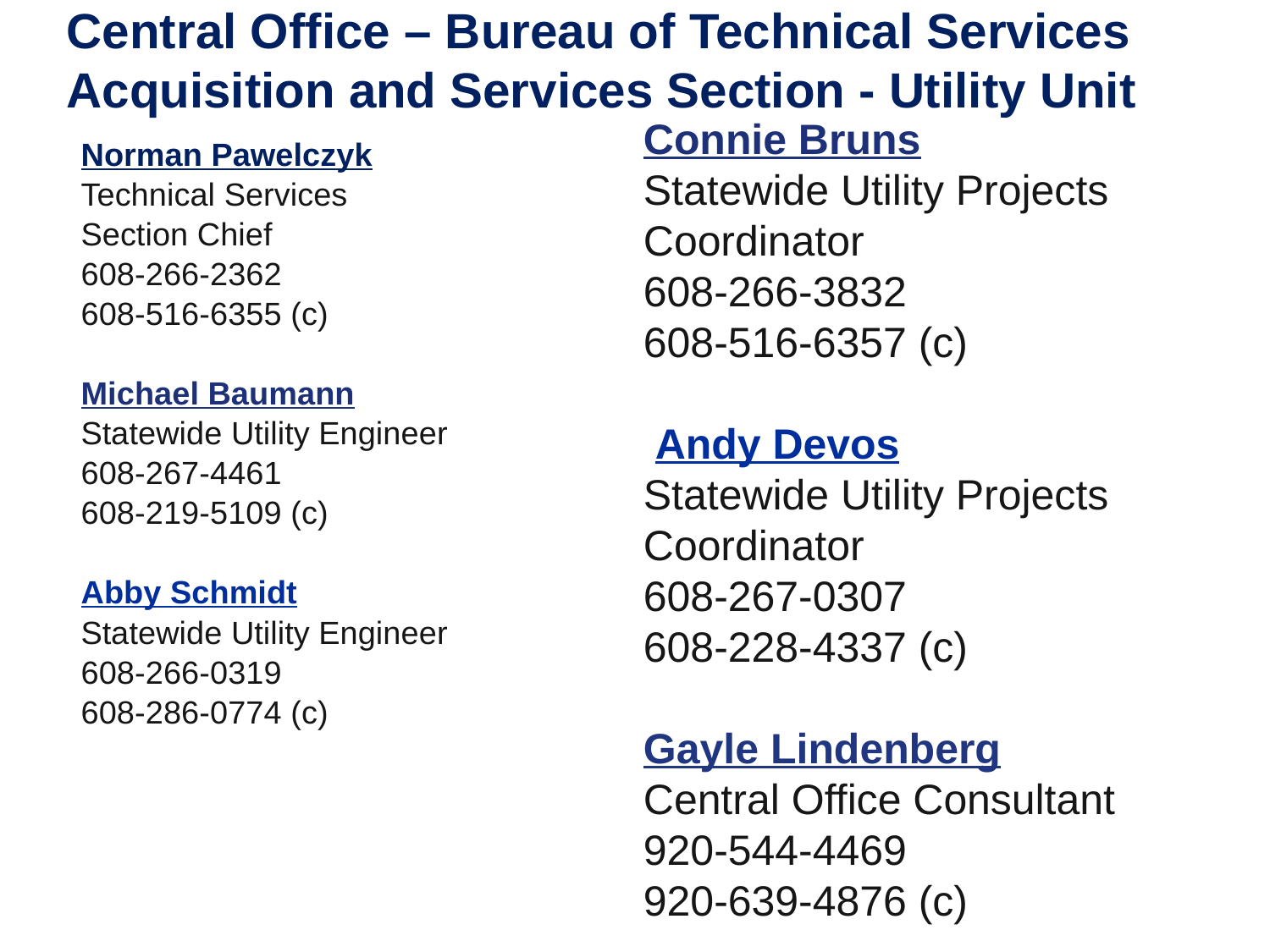

# Central Office – Bureau of Technical Services Acquisition and Services Section - Utility Unit
Connie Bruns
Statewide Utility Projects Coordinator
608-266-3832
608-516-6357 (c)

 Andy Devos
Statewide Utility Projects Coordinator
608-267-0307
608-228-4337 (c)

Gayle Lindenberg
Central Office Consultant
920-544-4469
920-639-4876 (c)

Norman Pawelczyk
Technical Services
Section Chief
608-266-2362
608-516-6355 (c)

Michael Baumann
Statewide Utility Engineer
608-267-4461
608-219-5109 (c)

Abby Schmidt
Statewide Utility Engineer
608-266-0319
608-286-0774 (c)